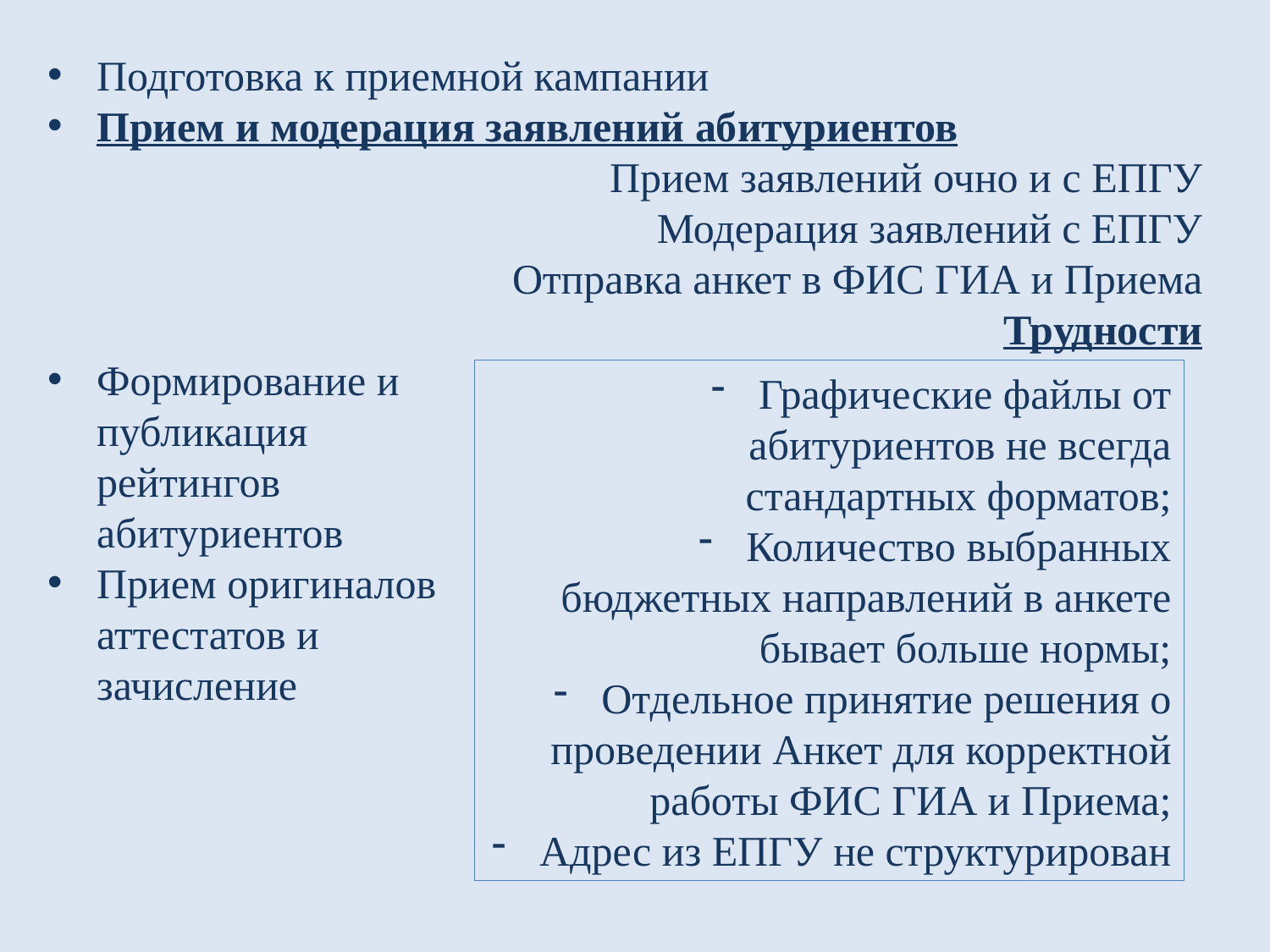

Подготовка к приемной кампании
Прием и модерация заявлений абитуриентов
Прием заявлений очно и с ЕПГУ
Модерация заявлений с ЕПГУ
Отправка анкет в ФИС ГИА и Приема
Трудности
Формирование и
публикация
рейтингов
абитуриентов
Прием оригиналов
аттестатов и
зачисление

Графические файлы от абитуриентов не всегда стандартных форматов;
Количество выбранных бюджетных направлений в анкете бывает больше нормы;
Отдельное принятие решения о проведении Анкет для корректной работы ФИС ГИА и Приема;
Адрес из ЕПГУ не структурирован